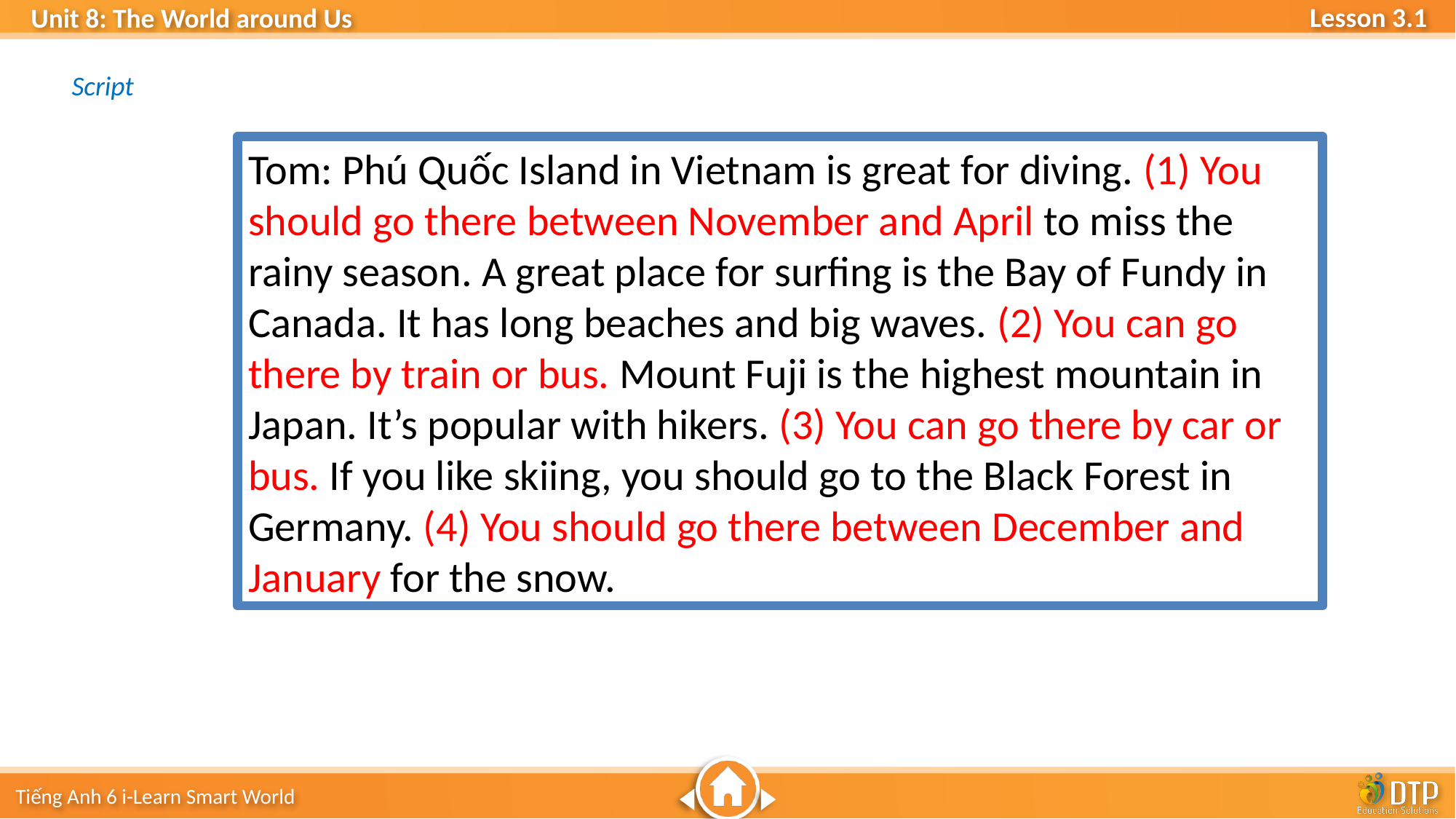

Script
Tom: Phú Quốc Island in Vietnam is great for diving. (1) You
should go there between November and April to miss the rainy season. A great place for surfing is the Bay of Fundy in
Canada. It has long beaches and big waves. (2) You can go there by train or bus. Mount Fuji is the highest mountain in Japan. It’s popular with hikers. (3) You can go there by car or bus. If you like skiing, you should go to the Black Forest in Germany. (4) You should go there between December and January for the snow.